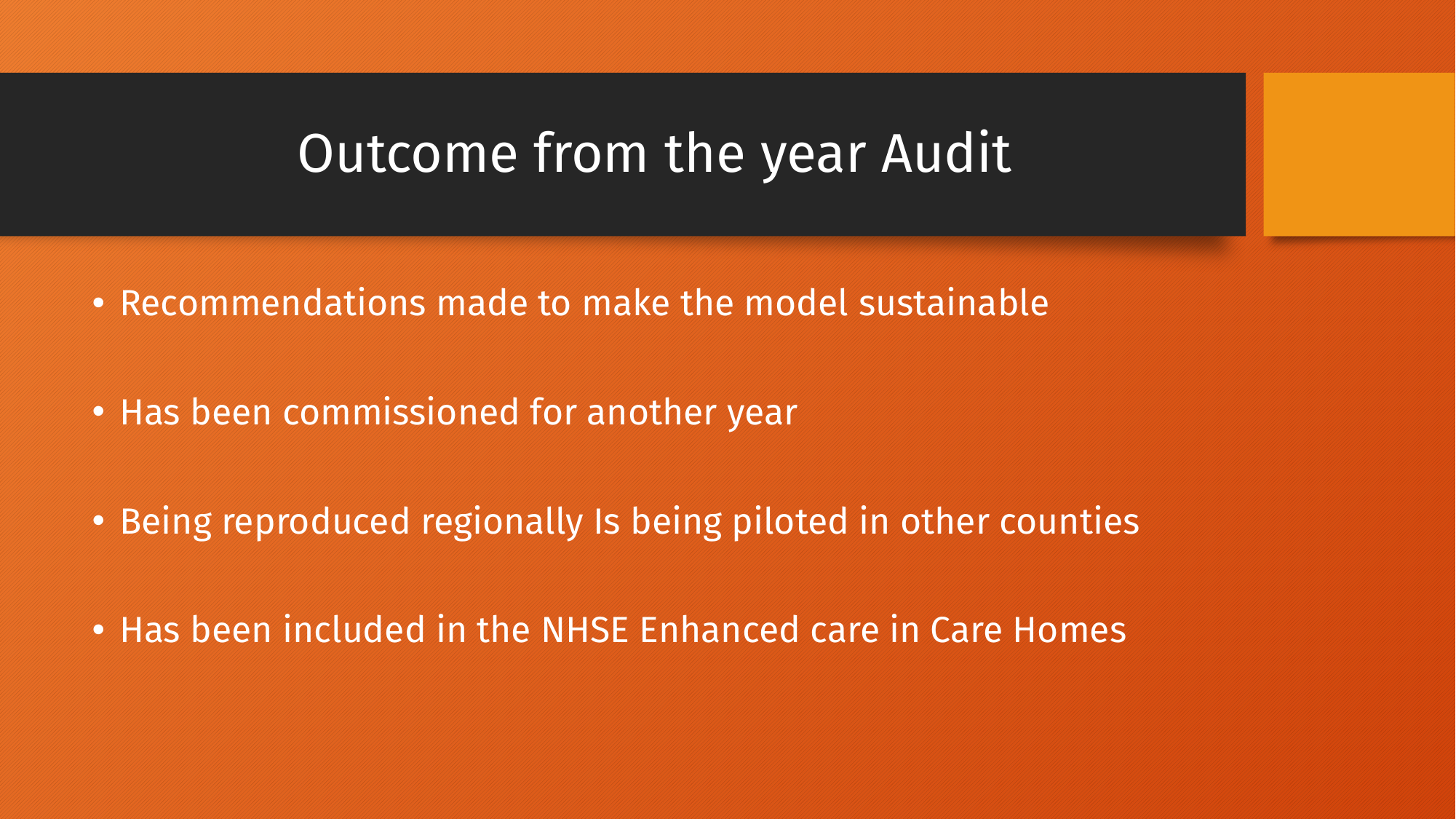

# Outcome from the year Audit
Recommendations made to make the model sustainable

Has been commissioned for another year

Being reproduced regionally Is being piloted in other counties

Has been included in the NHSE Enhanced care in Care Homes